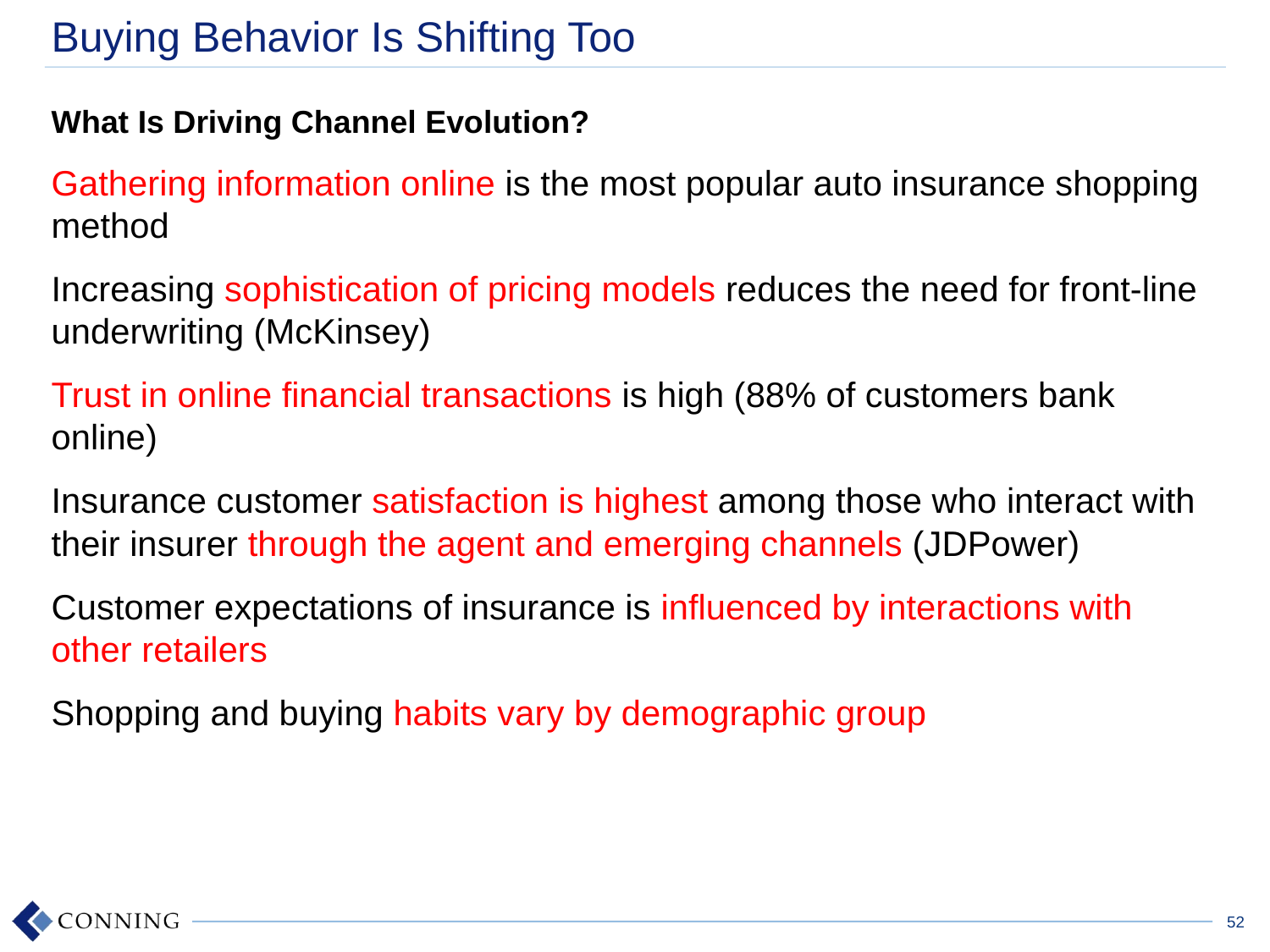

# Buying Behavior Is Shifting Too
What Is Driving Channel Evolution?
Gathering information online is the most popular auto insurance shopping method
Increasing sophistication of pricing models reduces the need for front-line underwriting (McKinsey)
Trust in online financial transactions is high (88% of customers bank online)
Insurance customer satisfaction is highest among those who interact with their insurer through the agent and emerging channels (JDPower)
Customer expectations of insurance is influenced by interactions with other retailers
Shopping and buying habits vary by demographic group

52